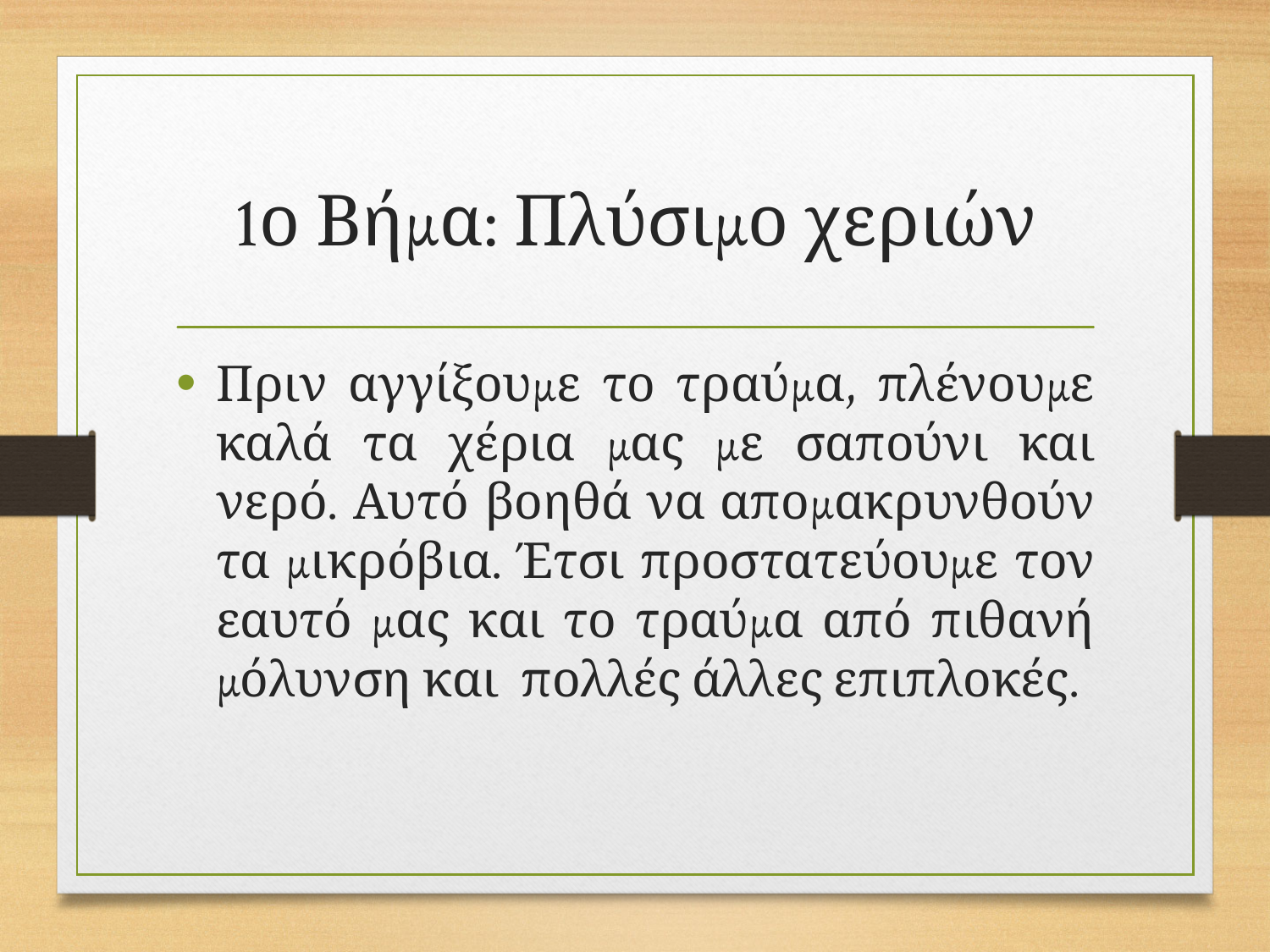

# 1ο Βήμα: Πλύσιμο χεριών
Πριν αγγίξουμε το τραύμα, πλένουμε καλά τα χέρια μας με σαπούνι και νερό. Αυτό βοηθά να απομακρυνθούν τα μικρόβια. Έτσι προστατεύουμε τον εαυτό μας και το τραύμα από πιθανή μόλυνση και  πολλές άλλες επιπλοκές.